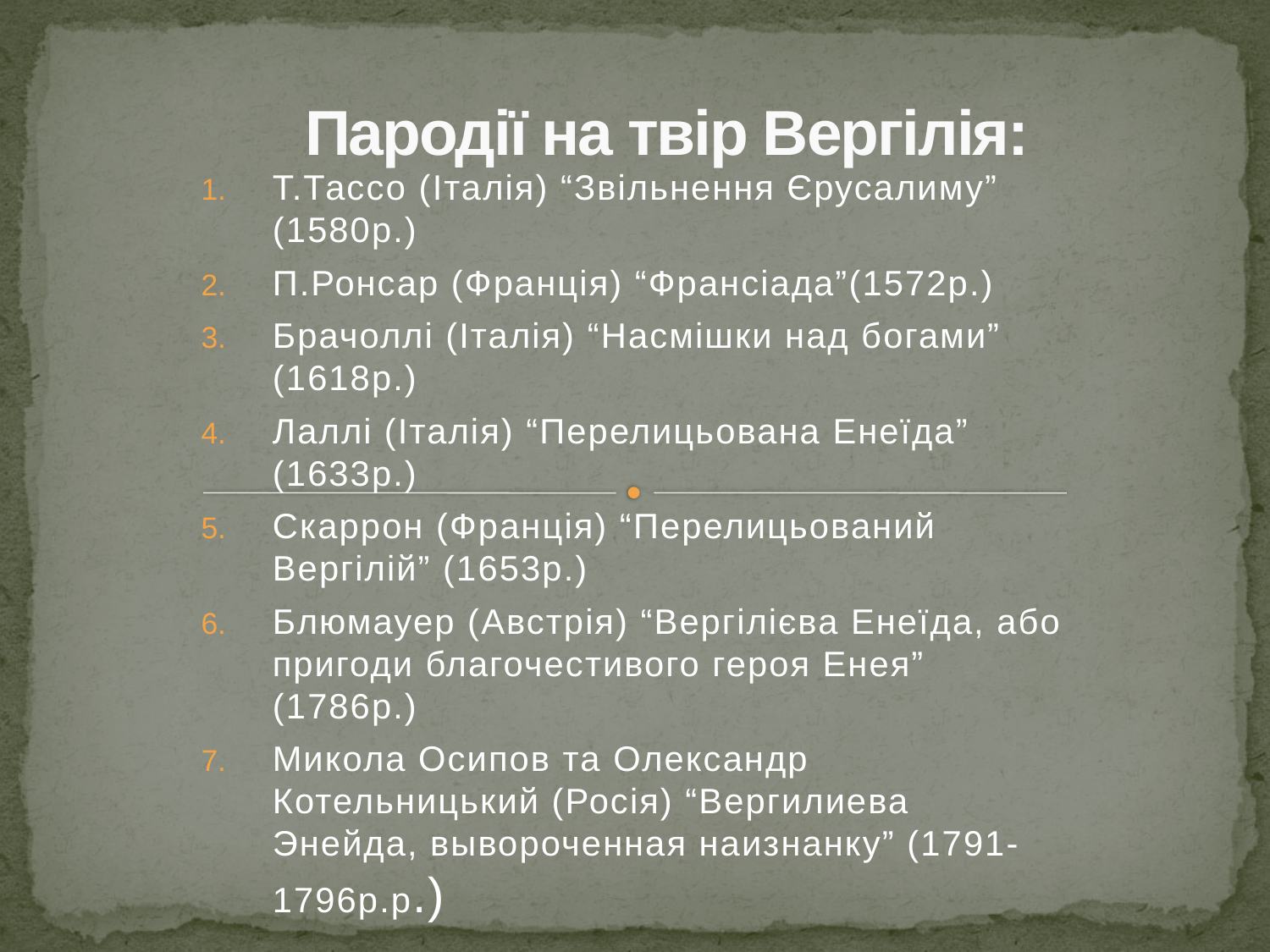

# Пародії на твір Вергілія:
Т.Тассо (Італія) “Звільнення Єрусалиму” (1580р.)
П.Ронсар (Франція) “Франсіада”(1572р.)
Брачоллі (Італія) “Насмішки над богами” (1618р.)
Лаллі (Італія) “Перелицьована Енеїда” (1633р.)
Скаррон (Франція) “Перелицьований Вергілій” (1653р.)
Блюмауер (Австрія) “Вергілієва Енеїда, або пригоди благочестивого героя Енея” (1786р.)
Микола Осипов та Олександр Котельницький (Росія) “Вергилиева  Энейда, вывороченная наизнанку” (1791-1796р.р.)